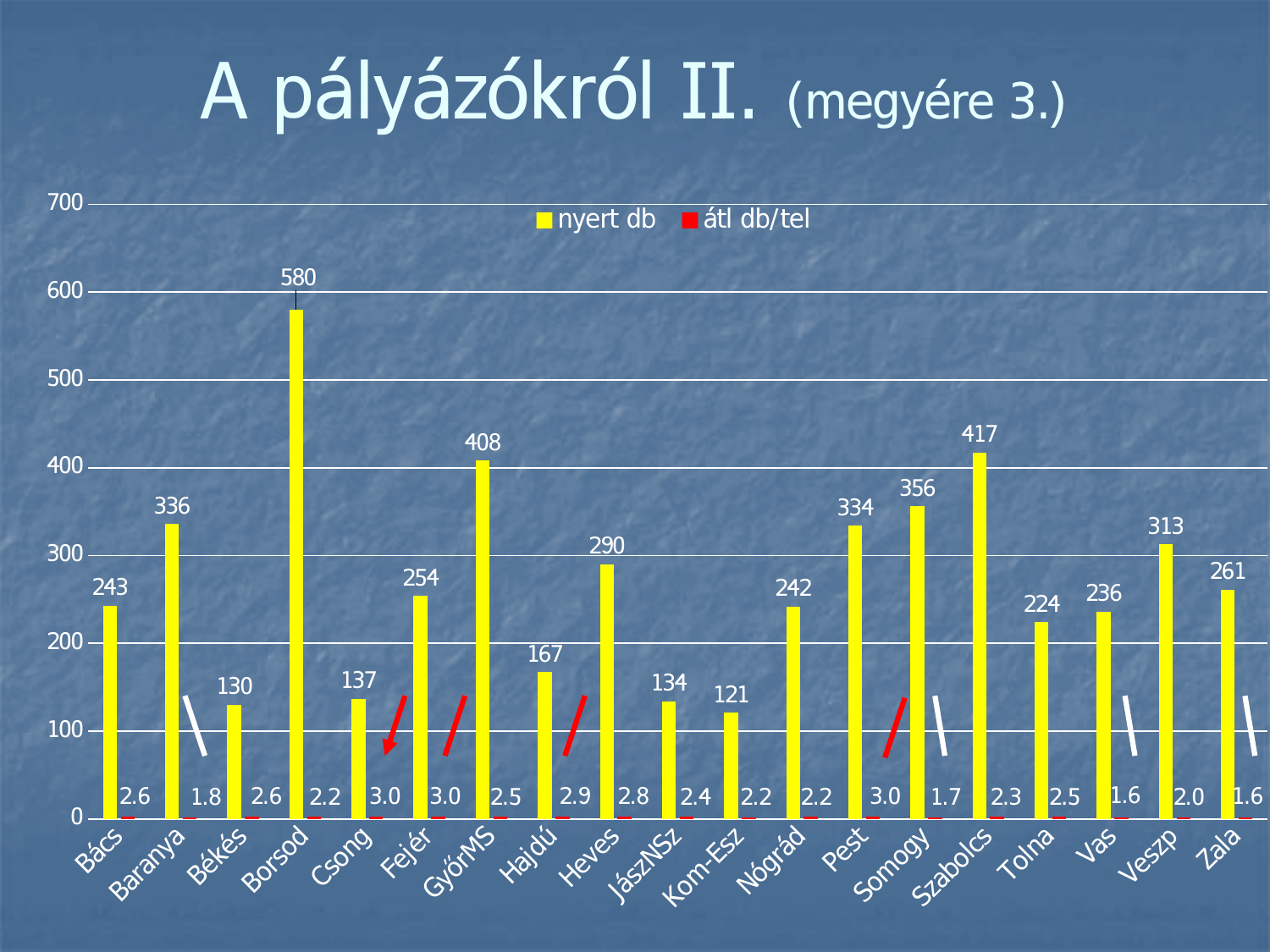

# A pályázókról II. (megyére 3.)

### Chart

| Category | nyert db | átl db/tel |
|---|---|---|
| Bács | 243.0 | 2.6129032258064515 |
| Baranya | 336.0 | 1.7872340425531914 |
| Békés | 130.0 | 2.6 |
| Borsod | 580.0 | 2.188679245283019 |
| Csong | 137.0 | 3.0444444444444443 |
| Fejér | 254.0 | 2.953488372093023 |
| GyőrMS | 408.0 | 2.4727272727272727 |
| Hajdú | 167.0 | 2.8793103448275863 |
| Heves | 290.0 | 2.7884615384615383 |
| JászNSz | 134.0 | 2.4363636363636365 |
| Kom-Esz | 121.0 | 2.1607142857142856 |
| Nógrád | 242.0 | 2.18018018018018 |
| Pest | 334.0 | 2.982142857142857 |
| Somogy | 356.0 | 1.7198067632850242 |
| Szabolcs | 417.0 | 2.316666666666667 |
| Tolna | 224.0 | 2.5168539325842696 |
| Vas | 236.0 | 1.6054421768707483 |
| Veszp | 313.0 | 2.0324675324675323 |
| Zala | 261.0 | 1.572289156626506 |